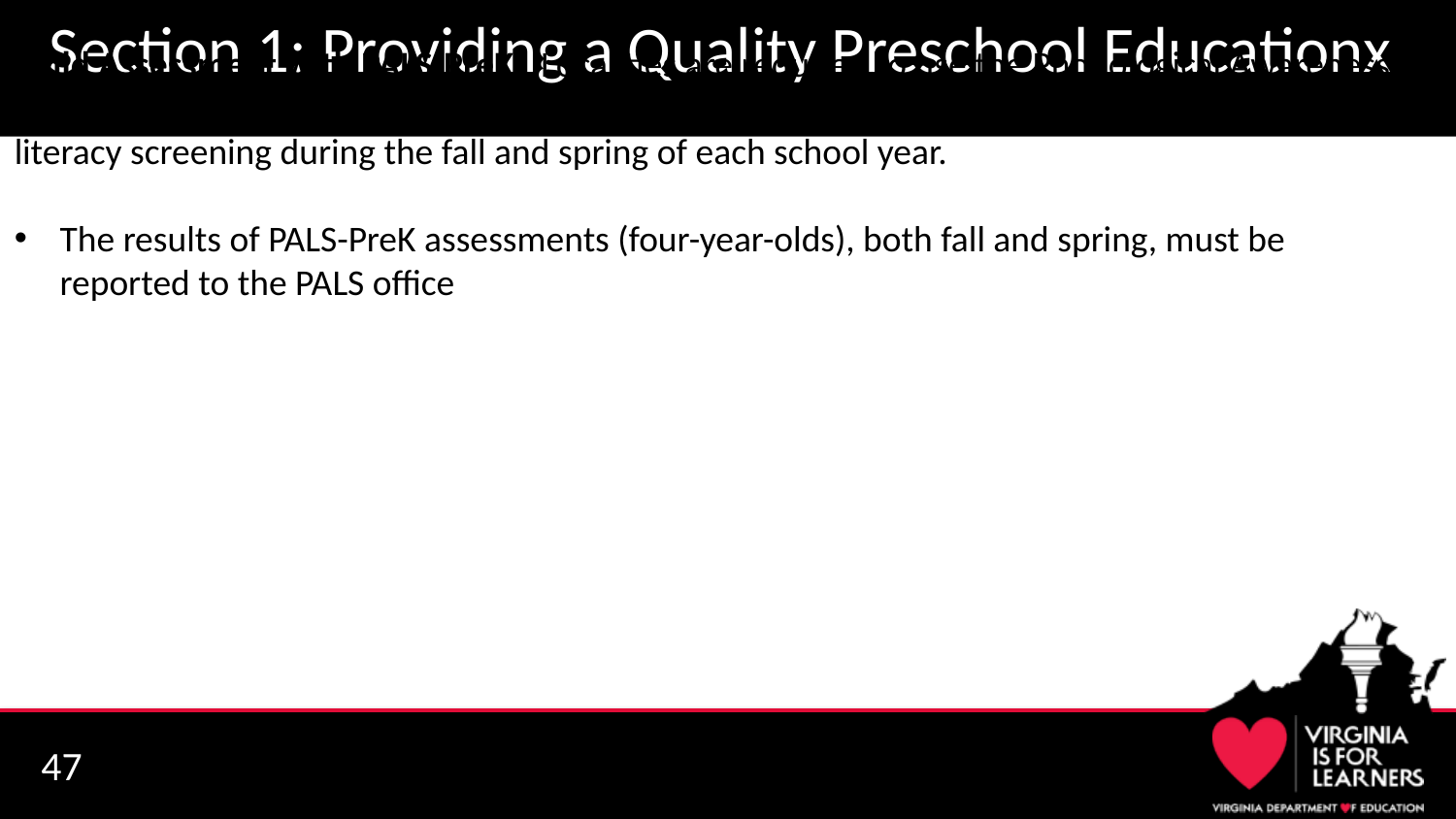

# Section 1: Providing a Quality Preschool Educationx
Child Assessment with PALS-PreK:  Localities are required to use the Phonological Awareness Literacy Screening instruments for pre-kindergarten four-year-old students (PALS-PreK) for literacy screening during the fall and spring of each school year.

The results of PALS-PreK assessments (four-year-olds), both fall and spring, must be reported to the PALS office